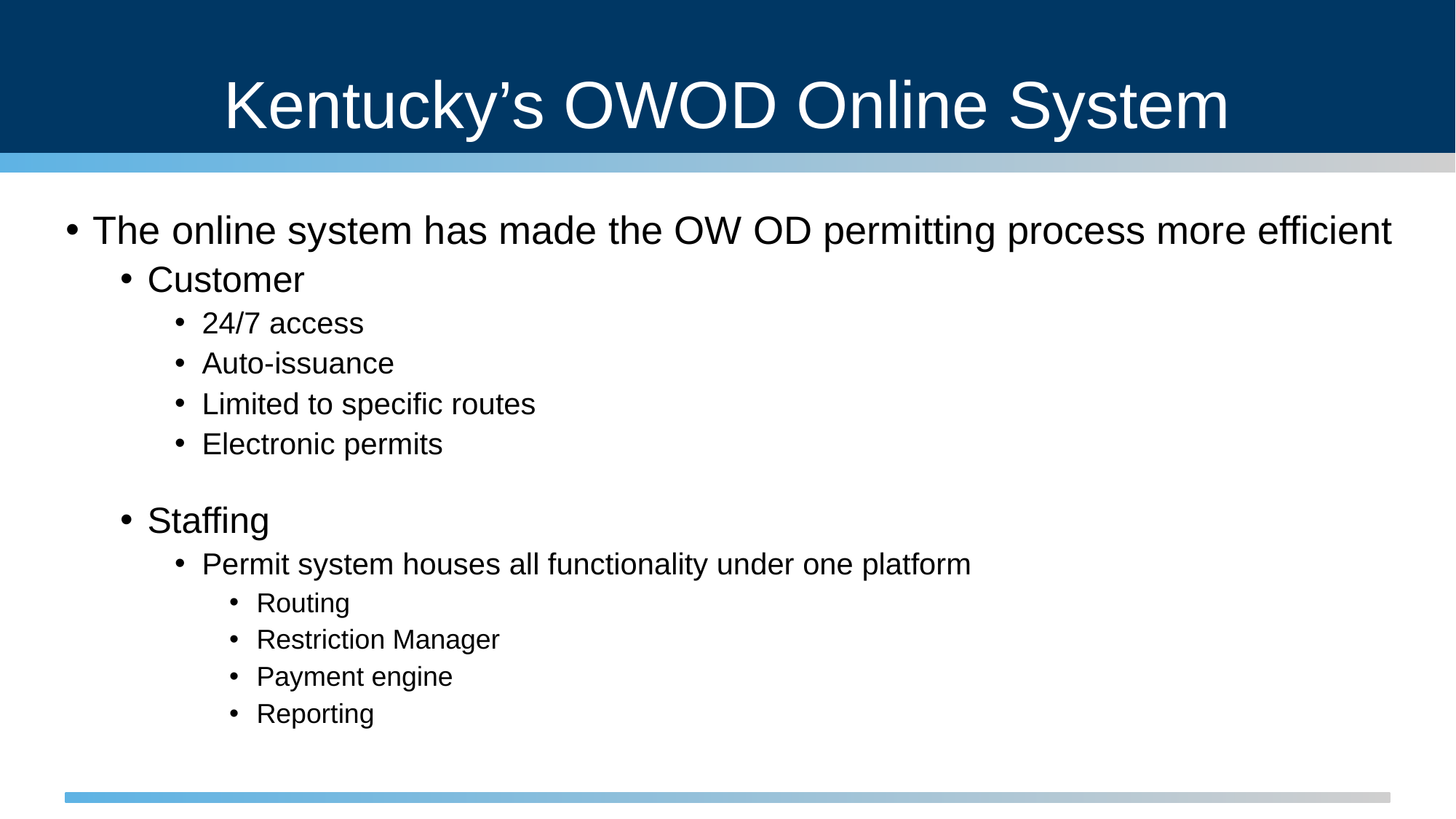

# Kentucky’s OWOD Online System
The online system has made the OW OD permitting process more efficient
Customer
24/7 access
Auto-issuance
Limited to specific routes
Electronic permits
Staffing
Permit system houses all functionality under one platform
Routing
Restriction Manager
Payment engine
Reporting